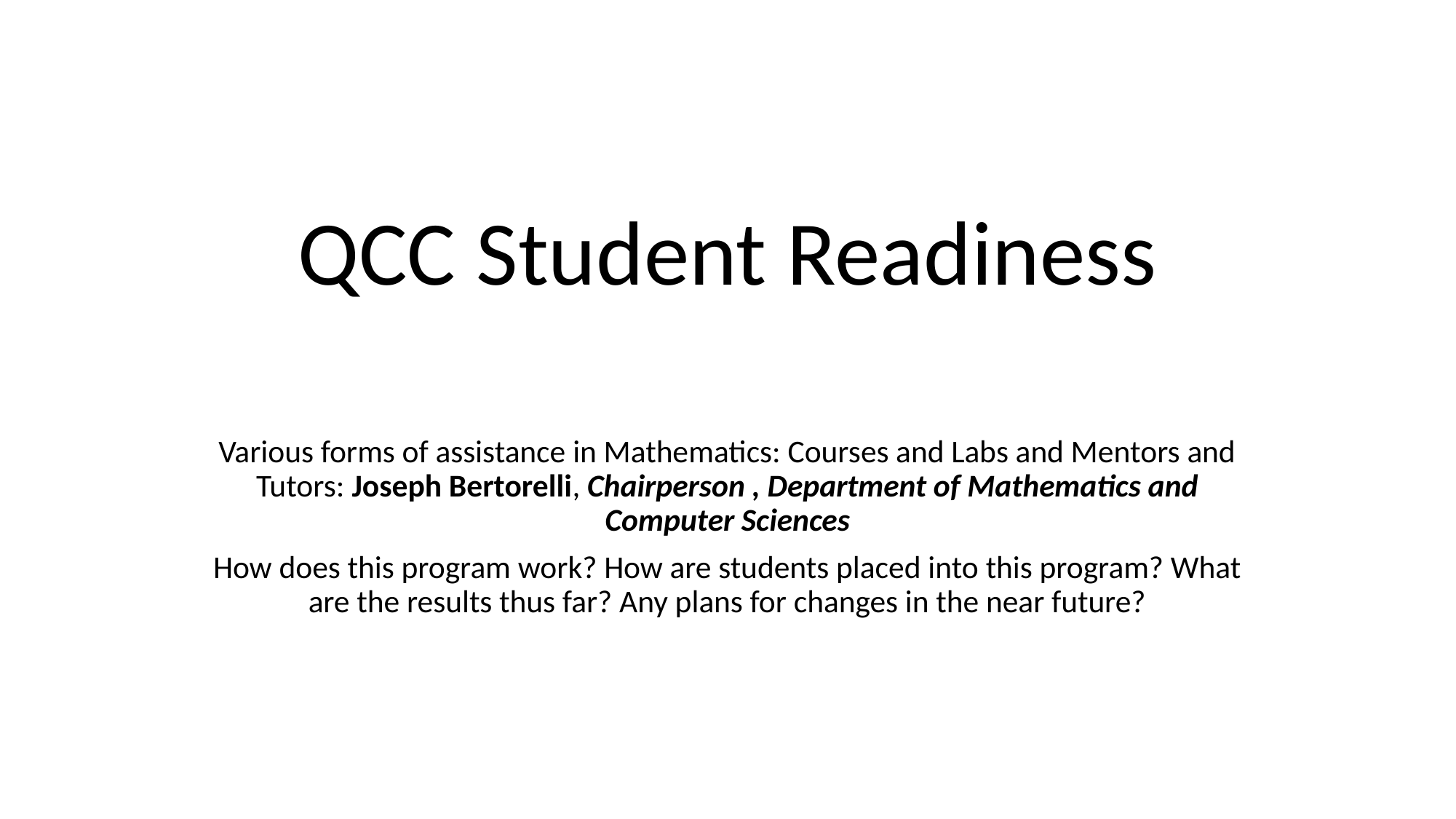

# QCC Student Readiness
Various forms of assistance in Mathematics: Courses and Labs and Mentors and Tutors: Joseph Bertorelli, Chairperson , Department of Mathematics and Computer Sciences
How does this program work? How are students placed into this program? What are the results thus far? Any plans for changes in the near future?